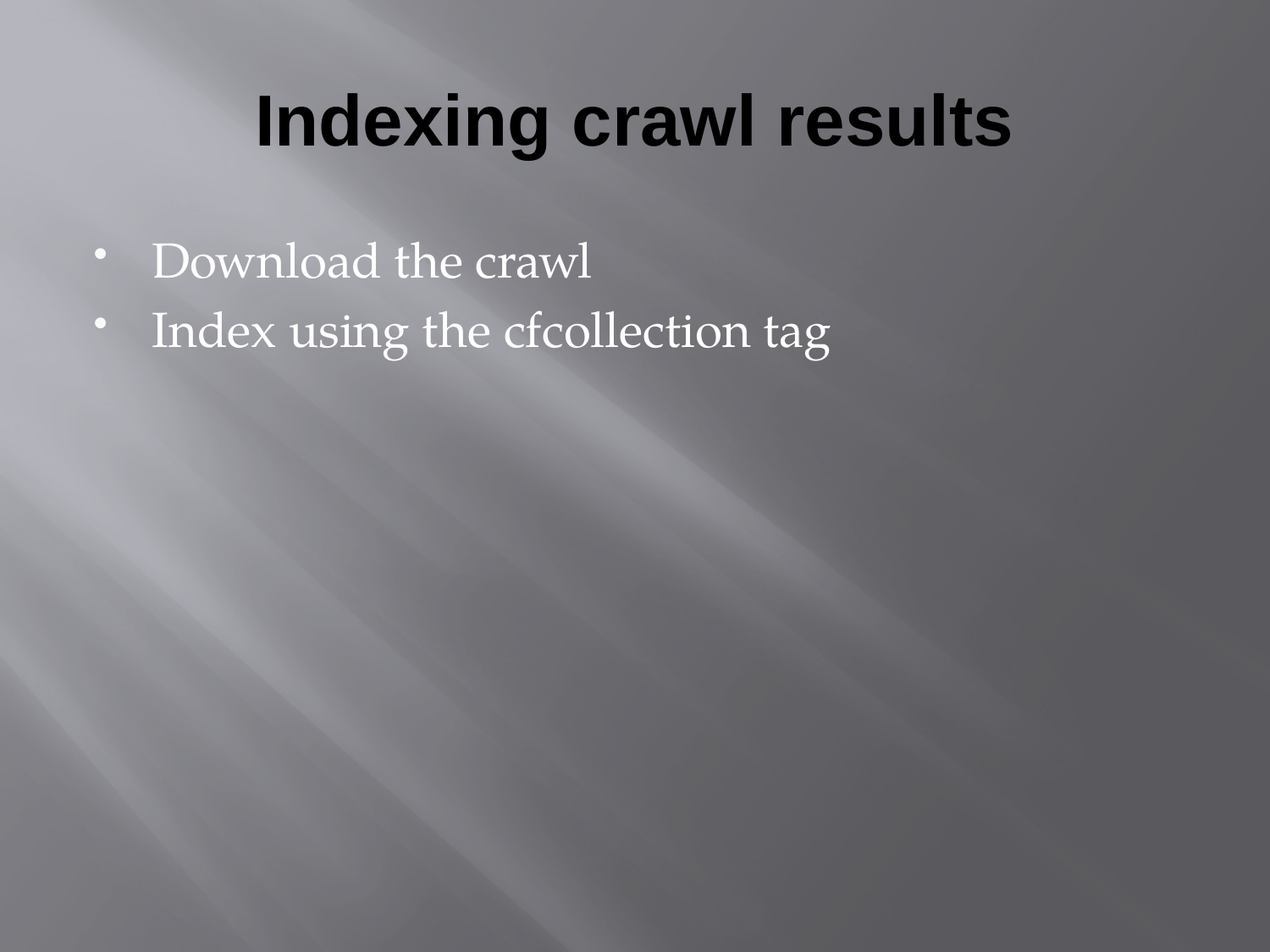

# Indexing crawl results
Download the crawl
Index using the cfcollection tag